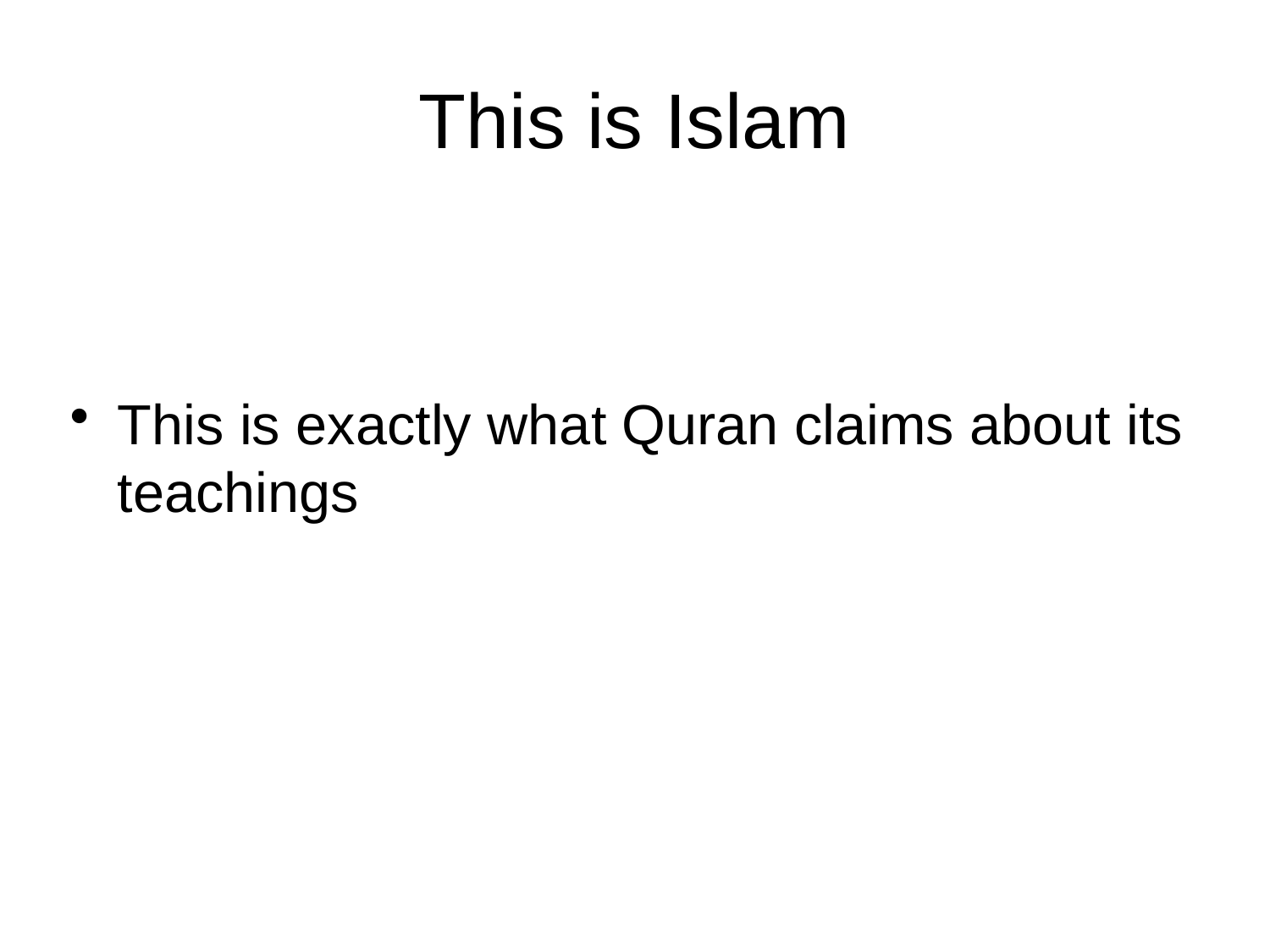

# This is Islam

This is exactly what Quran claims about its teachings